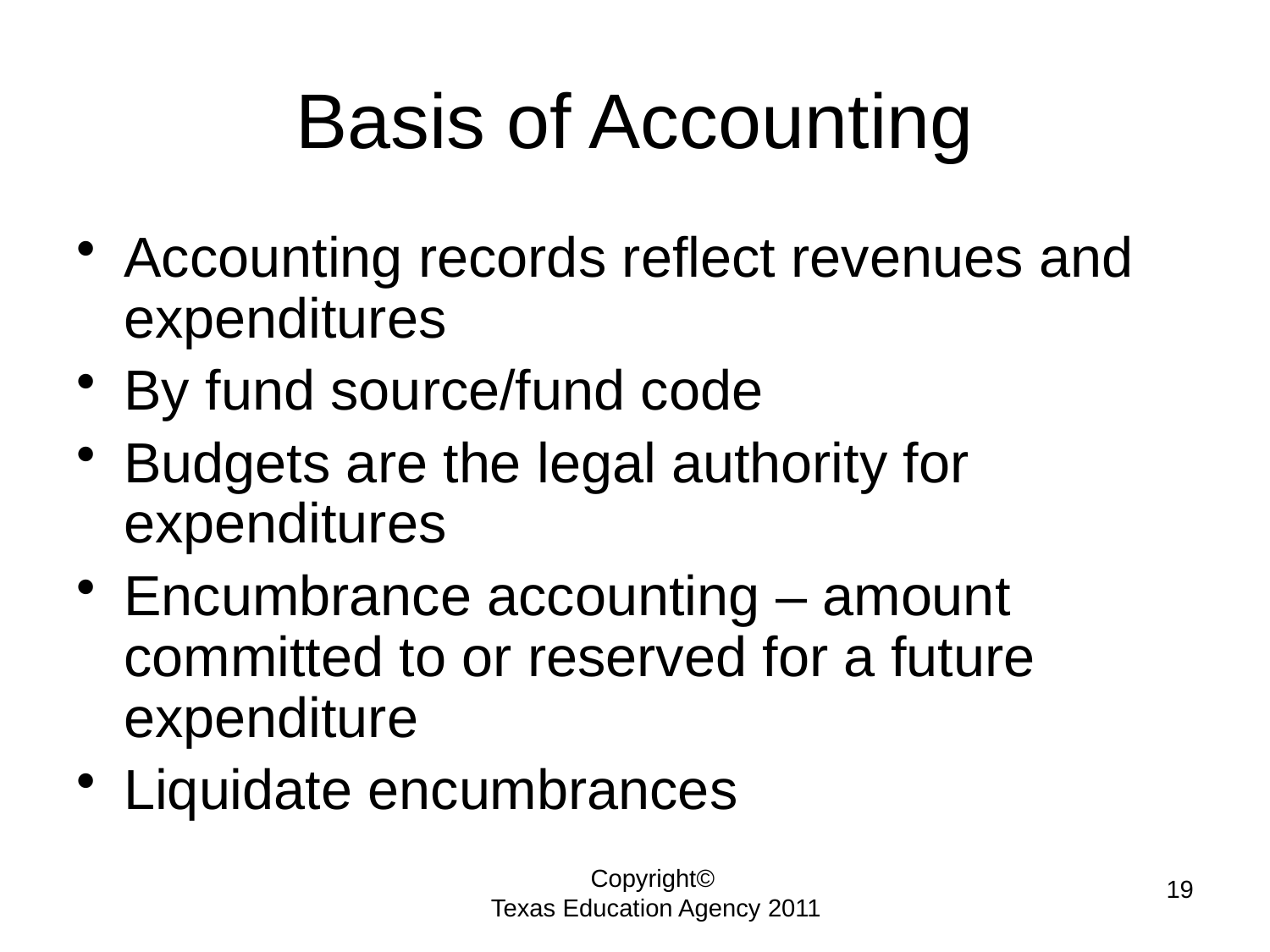

# Basis of Accounting
Accounting records reflect revenues and expenditures
By fund source/fund code
Budgets are the legal authority for expenditures
Encumbrance accounting – amount committed to or reserved for a future expenditure
Liquidate encumbrances
19